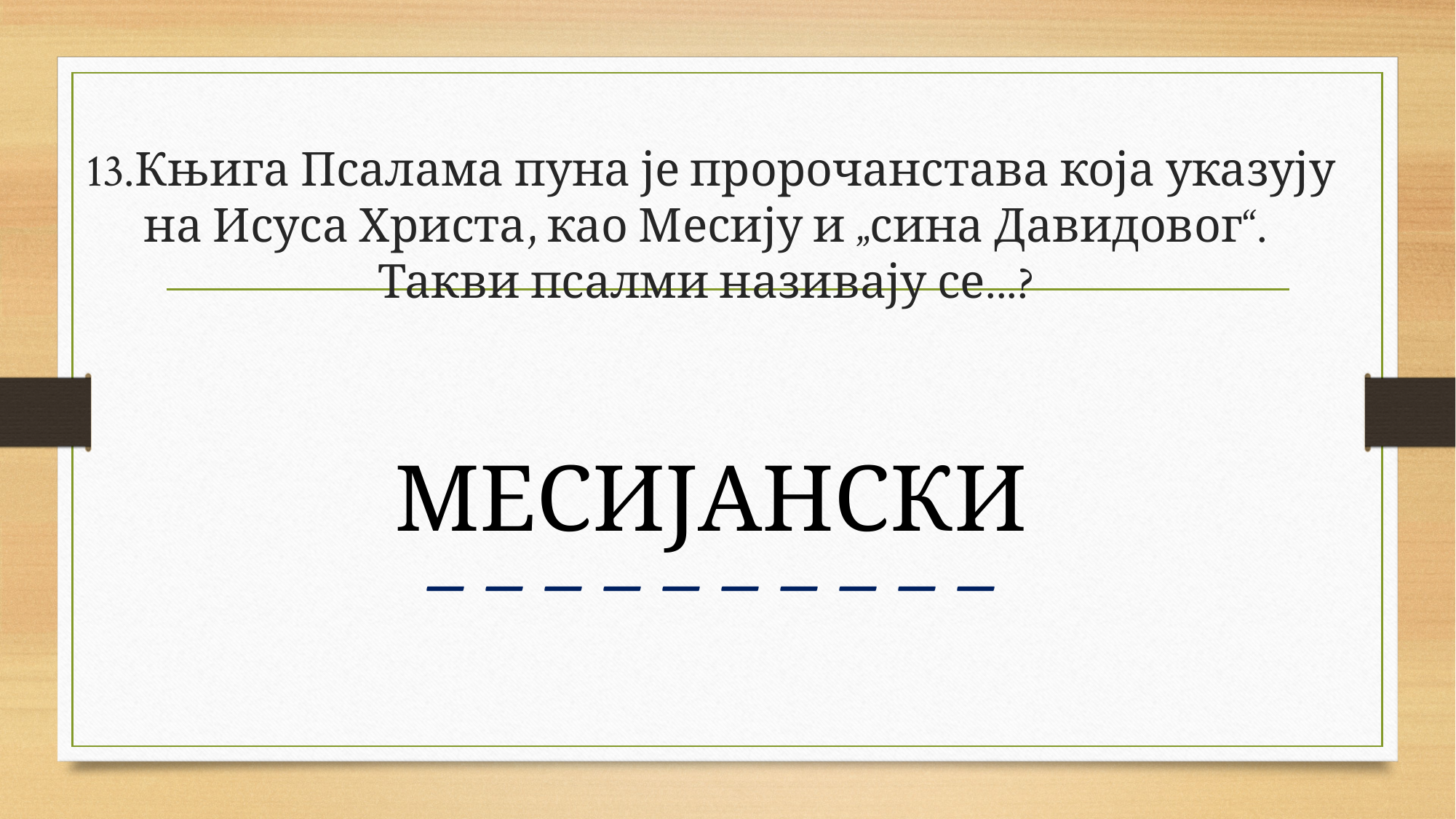

# 13.Књига Псалама пуна је пророчанстава која указују на Исуса Христа, као Месију и „сина Давидовог“. Такви псалми називају се...?
МЕСИЈАНСКИ
_ _ _ _ _ _ _ _ _ _